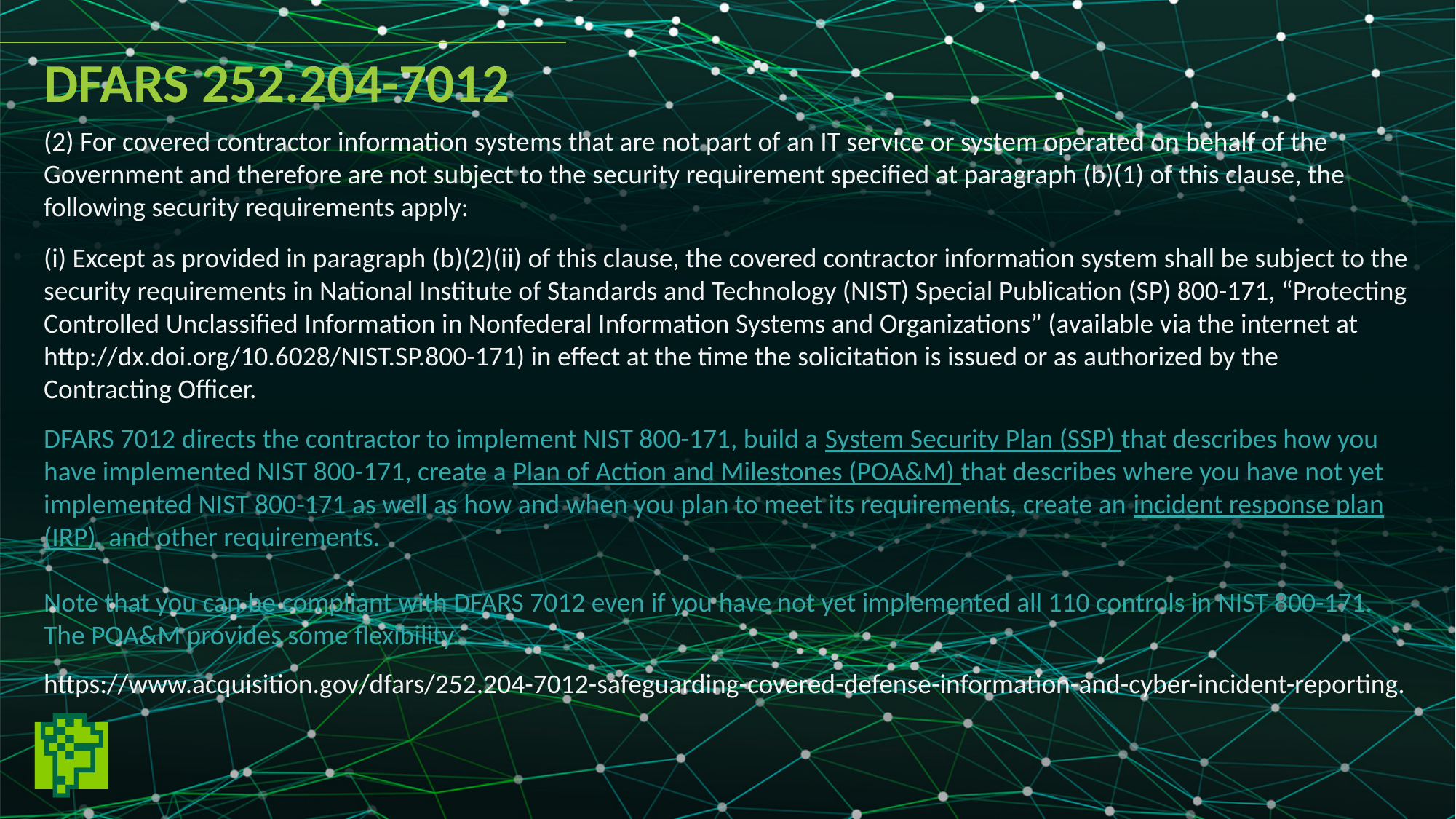

DFARS 252.204-7012
(2) For covered contractor information systems that are not part of an IT service or system operated on behalf of the Government and therefore are not subject to the security requirement specified at paragraph (b)(1) of this clause, the following security requirements apply:
(i) Except as provided in paragraph (b)(2)(ii) of this clause, the covered contractor information system shall be subject to the security requirements in National Institute of Standards and Technology (NIST) Special Publication (SP) 800-171, “Protecting Controlled Unclassified Information in Nonfederal Information Systems and Organizations” (available via the internet at http://dx.doi.org/10.6028/NIST.SP.800-171) in effect at the time the solicitation is issued or as authorized by the Contracting Officer.
DFARS 7012 directs the contractor to implement NIST 800-171, build a System Security Plan (SSP) that describes how you have implemented NIST 800-171, create a Plan of Action and Milestones (POA&M) that describes where you have not yet implemented NIST 800-171 as well as how and when you plan to meet its requirements, create an incident response plan (IRP), and other requirements.

Note that you can be compliant with DFARS 7012 even if you have not yet implemented all 110 controls in NIST 800-171. The POA&M provides some flexibility.
https://www.acquisition.gov/dfars/252.204-7012-safeguarding-covered-defense-information-and-cyber-incident-reporting.